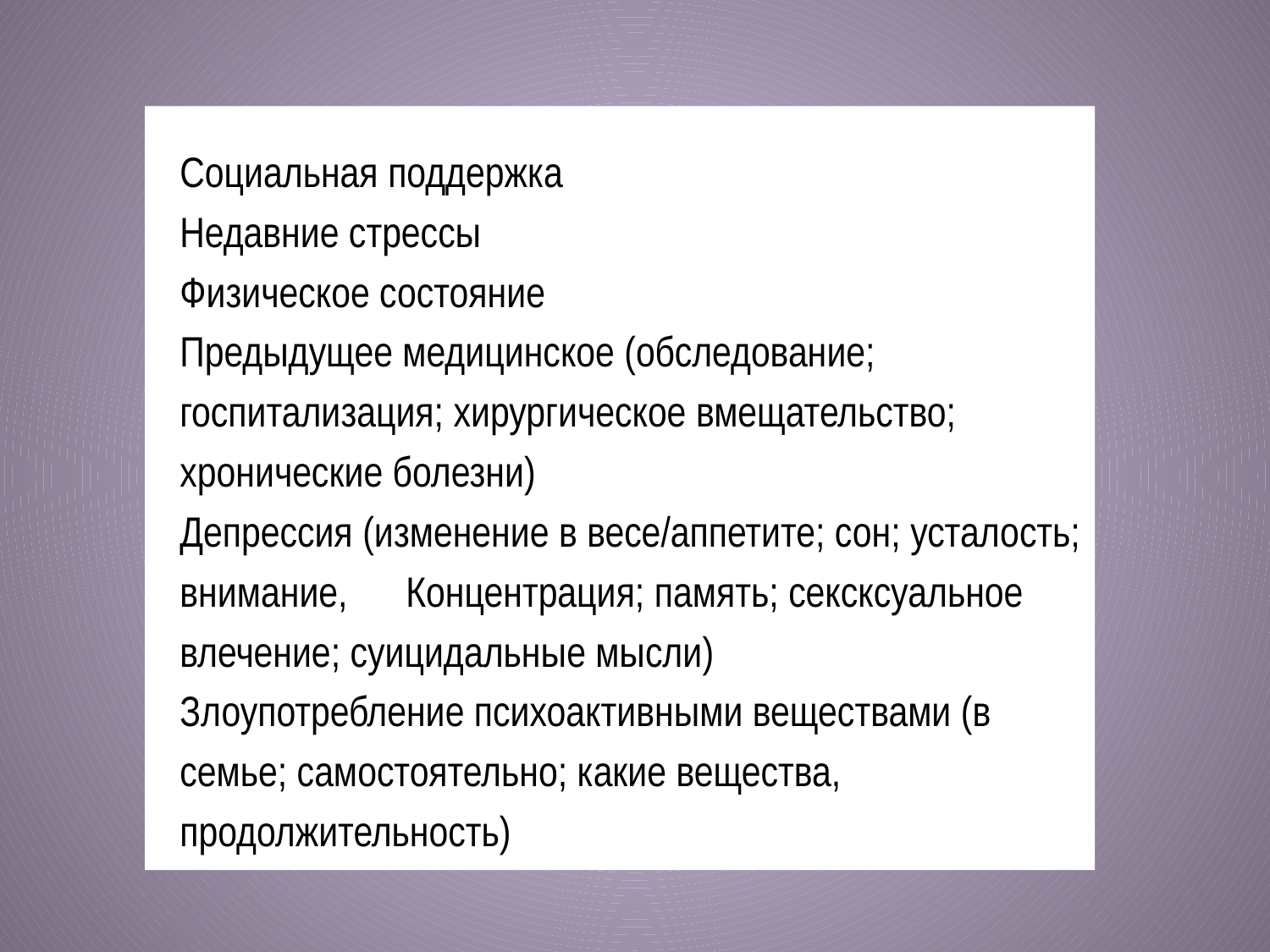

Социальная поддержка
Недавние стрессы
Физическое состояние
Предыдущее медицинское (обследование; госпитализация; хирургическое вмещательство; хронические болезни)
Депрессия (изменение в весе/аппетите; сон; усталость; внимание,      Концентрация; память; сексксуальное влечение; суицидальные мысли)
Злоупотребление психоактивными веществами (в семье; самостоятельно; какие вещества, продолжительность)